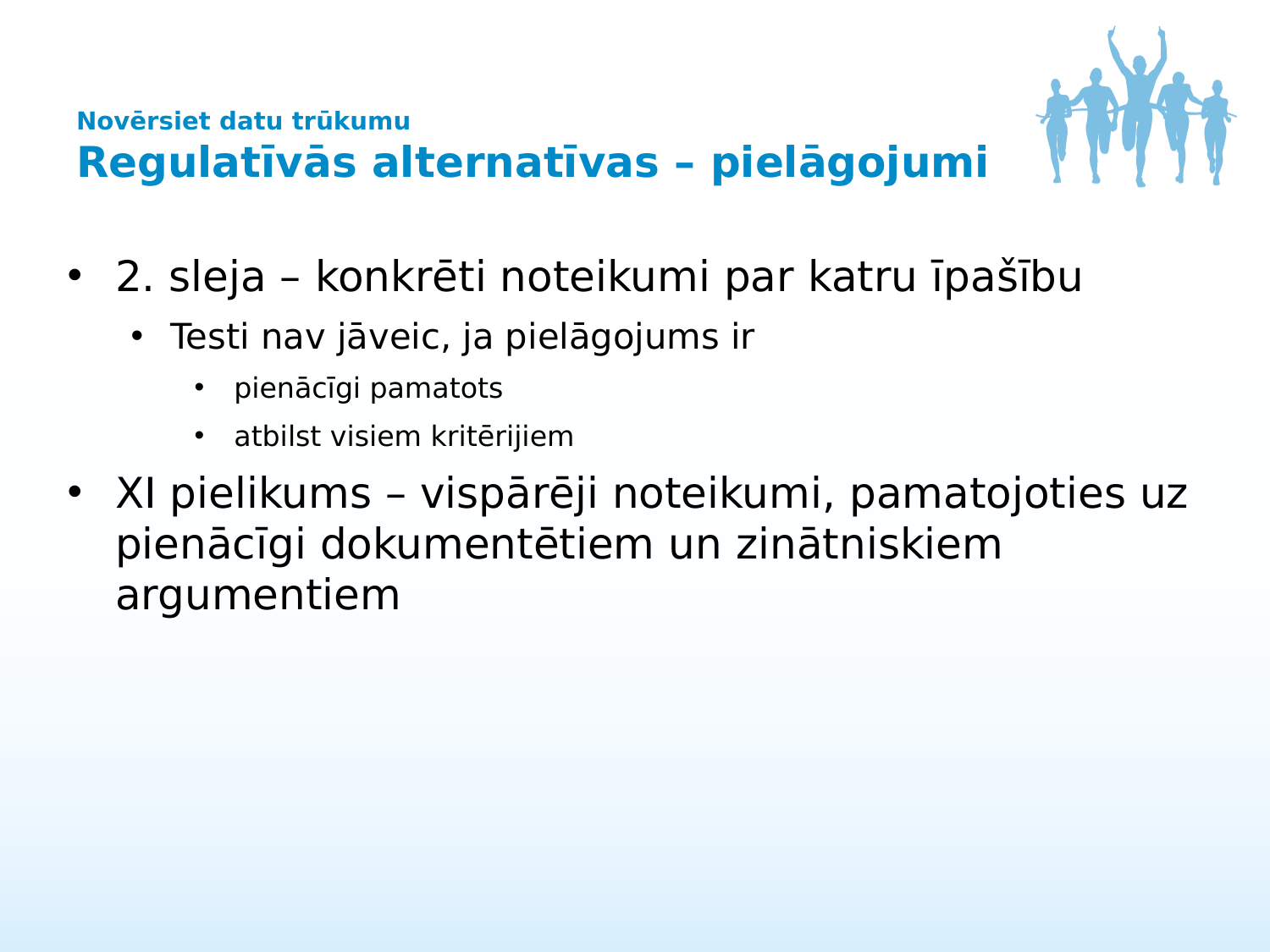

# Novērsiet datu trūkumu Regulatīvās alternatīvas – pielāgojumi
2. sleja – konkrēti noteikumi par katru īpašību
Testi nav jāveic, ja pielāgojums ir
pienācīgi pamatots
atbilst visiem kritērijiem
XI pielikums – vispārēji noteikumi, pamatojoties uz pienācīgi dokumentētiem un zinātniskiem argumentiem

9